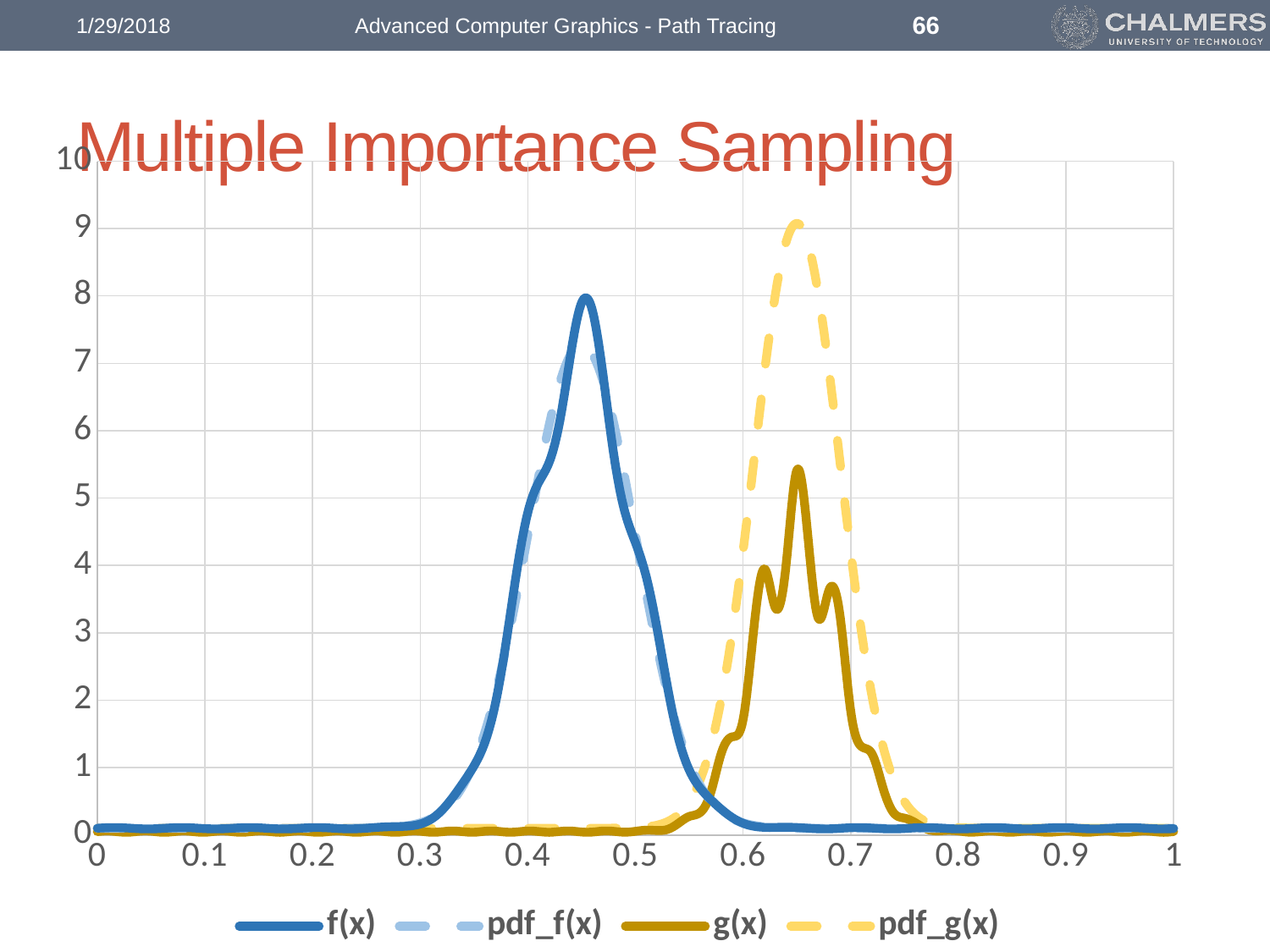

66
1/29/2018
Advanced Computer Graphics - Path Tracing
# Multiple Importance Sampling

### Chart

| Category | f(x) | pdf_f(x) | g(x) | pdf_g(x) |
|---|---|---|---|---|